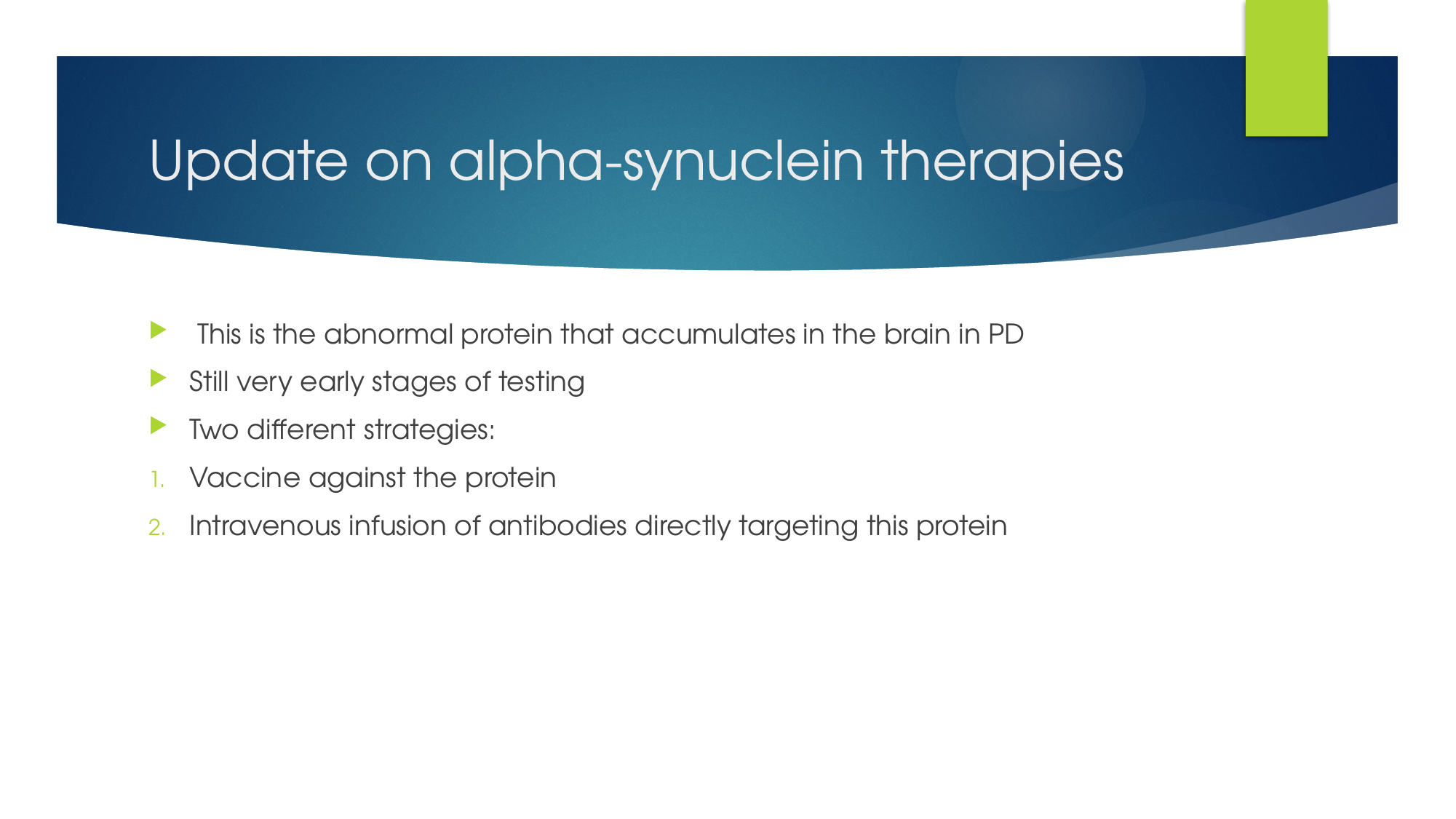

# Update on alpha-synuclein therapies
 This is the abnormal protein that accumulates in the brain in PD
Still very early stages of testing
Two different strategies:
Vaccine against the protein
Intravenous infusion of antibodies directly targeting this protein